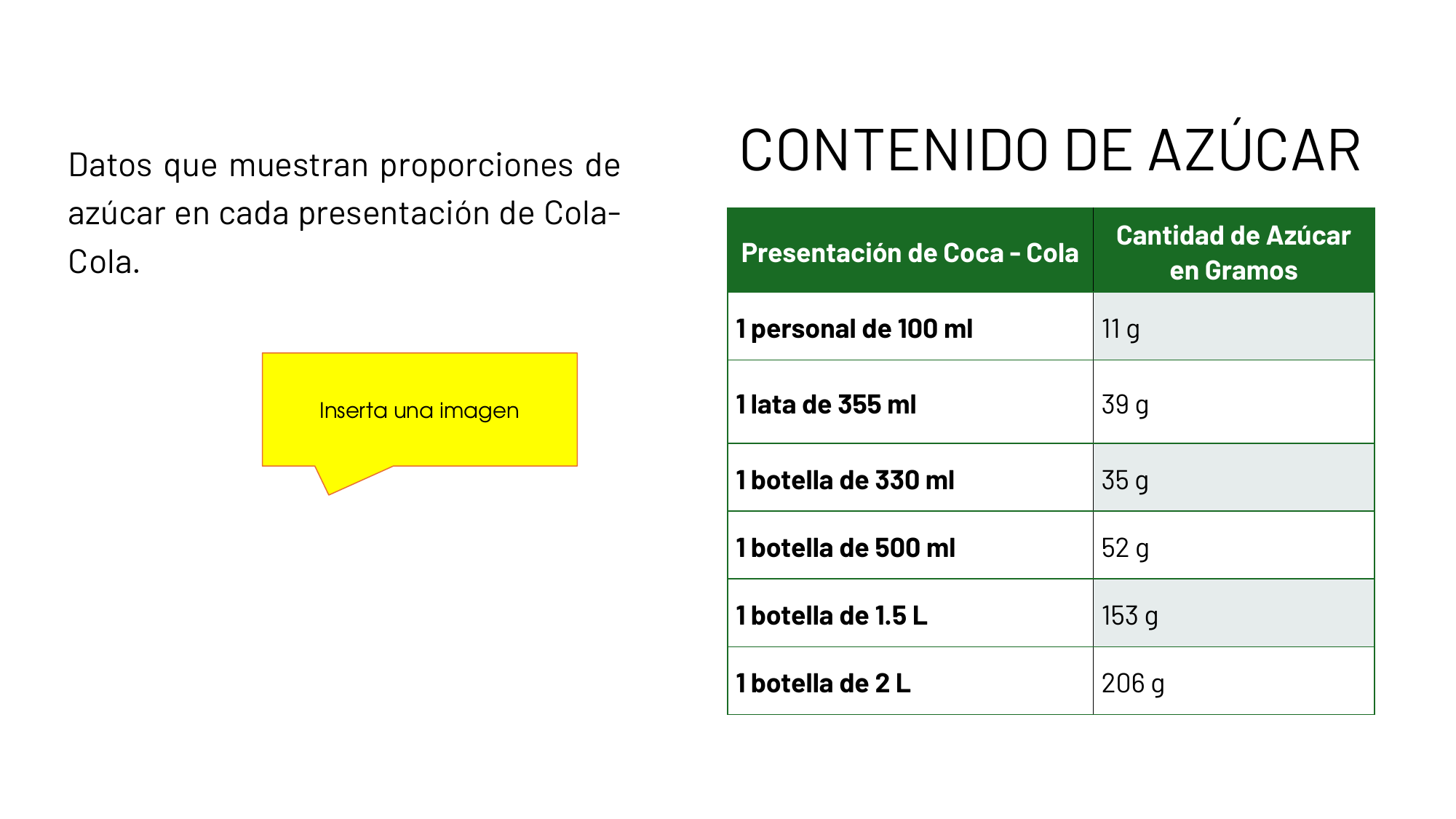

# CONTENIDO DE AZÚCAR
Datos que muestran proporciones de azúcar en cada presentación de Cola-Cola.
| Presentación de Coca - Cola | Cantidad de Azúcar en Gramos |
| --- | --- |
| 1 personal de 100 ml | 11 g |
| 1 lata de 355 ml | 39 g |
| 1 botella de 330 ml | 35 g |
| 1 botella de 500 ml | 52 g |
| 1 botella de 1.5 L | 153 g |
| 1 botella de 2 L | 206 g |
Inserta una imagen